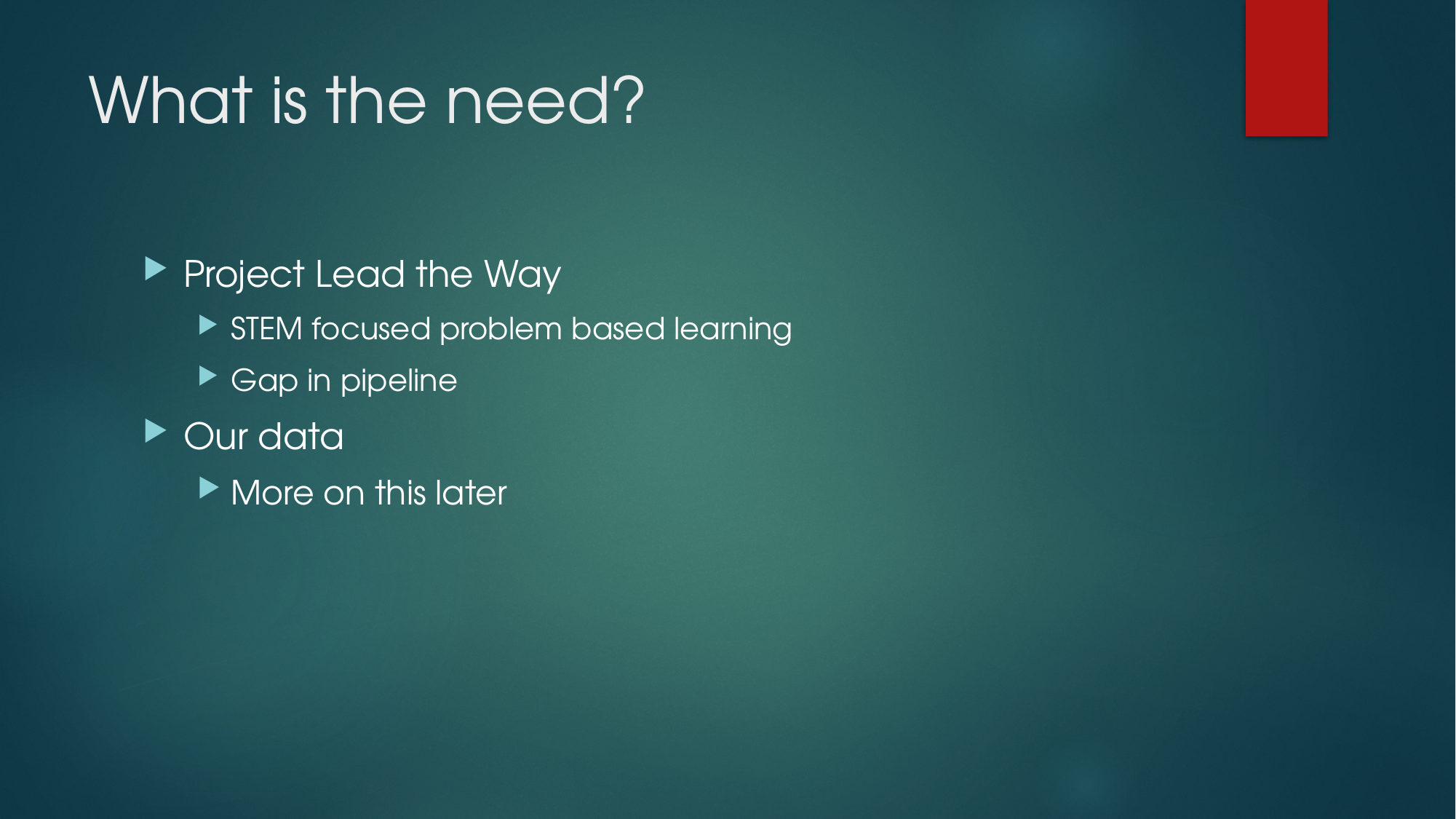

# What is the need?
Project Lead the Way
STEM focused problem based learning
Gap in pipeline
Our data
More on this later